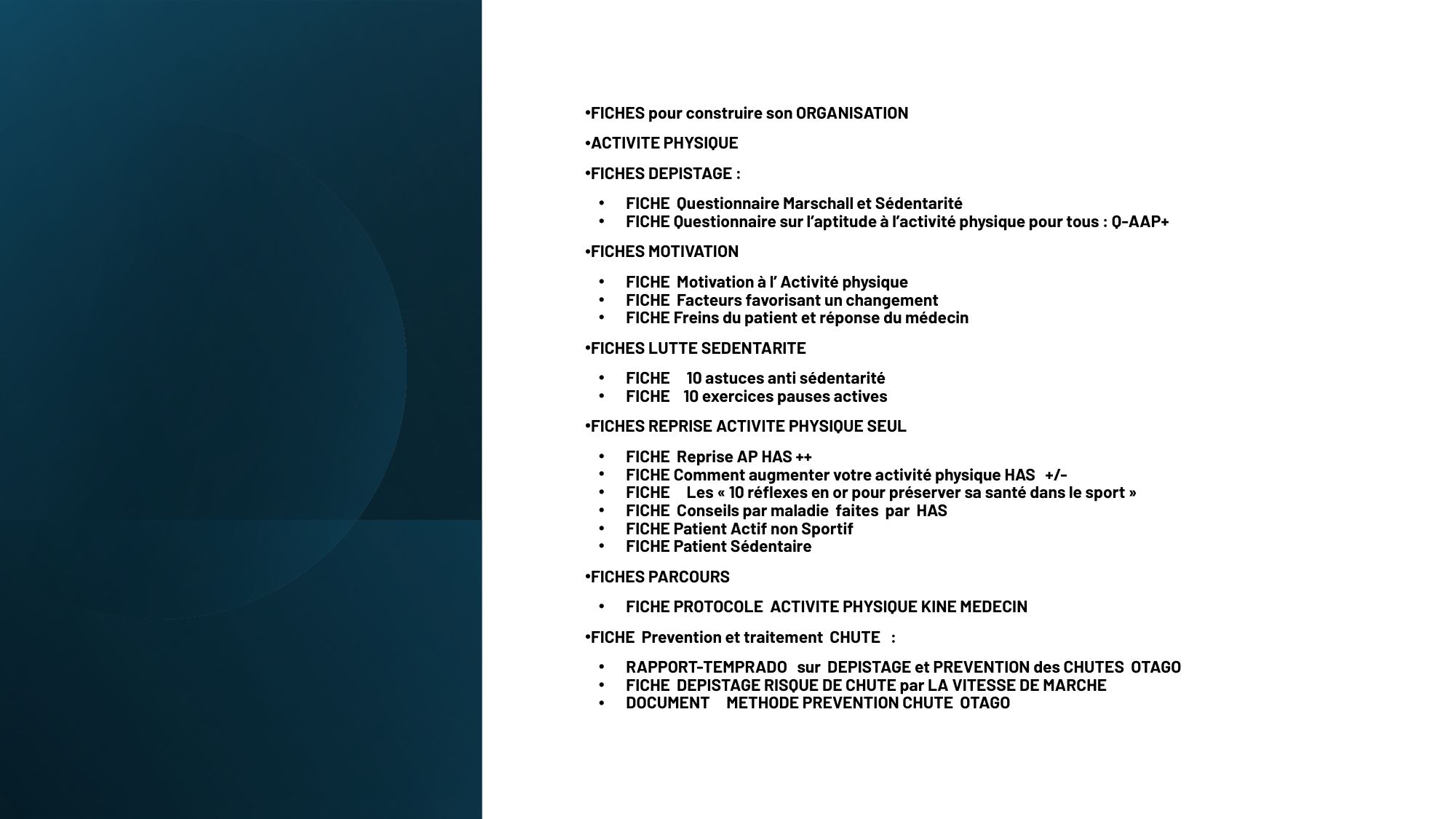

FICHES pour construire son ORGANISATION
ACTIVITE PHYSIQUE
FICHES DEPISTAGE :
FICHE  Questionnaire Marschall et Sédentarité
FICHE Questionnaire sur l’aptitude à l’activité physique pour tous : Q-AAP+
FICHES MOTIVATION
FICHE  Motivation à l’ Activité physique
FICHE  Facteurs favorisant un changement
FICHE Freins du patient et réponse du médecin
FICHES LUTTE SEDENTARITE
FICHE     10 astuces anti sédentarité
FICHE    10 exercices pauses actives
FICHES REPRISE ACTIVITE PHYSIQUE SEUL
FICHE  Reprise AP HAS ++
FICHE Comment augmenter votre activité physique HAS   +/-
FICHE     Les « 10 réflexes en or pour préserver sa santé dans le sport »
FICHE  Conseils par maladie  faites  par  HAS
FICHE Patient Actif non Sportif
FICHE Patient Sédentaire
FICHES PARCOURS
FICHE PROTOCOLE  ACTIVITE PHYSIQUE KINE MEDECIN
FICHE  Prevention et traitement  CHUTE   :
RAPPORT-TEMPRADO   sur  DEPISTAGE et PREVENTION des CHUTES  OTAGO
FICHE  DEPISTAGE RISQUE DE CHUTE par LA VITESSE DE MARCHE
DOCUMENT     METHODE PREVENTION CHUTE  OTAGO